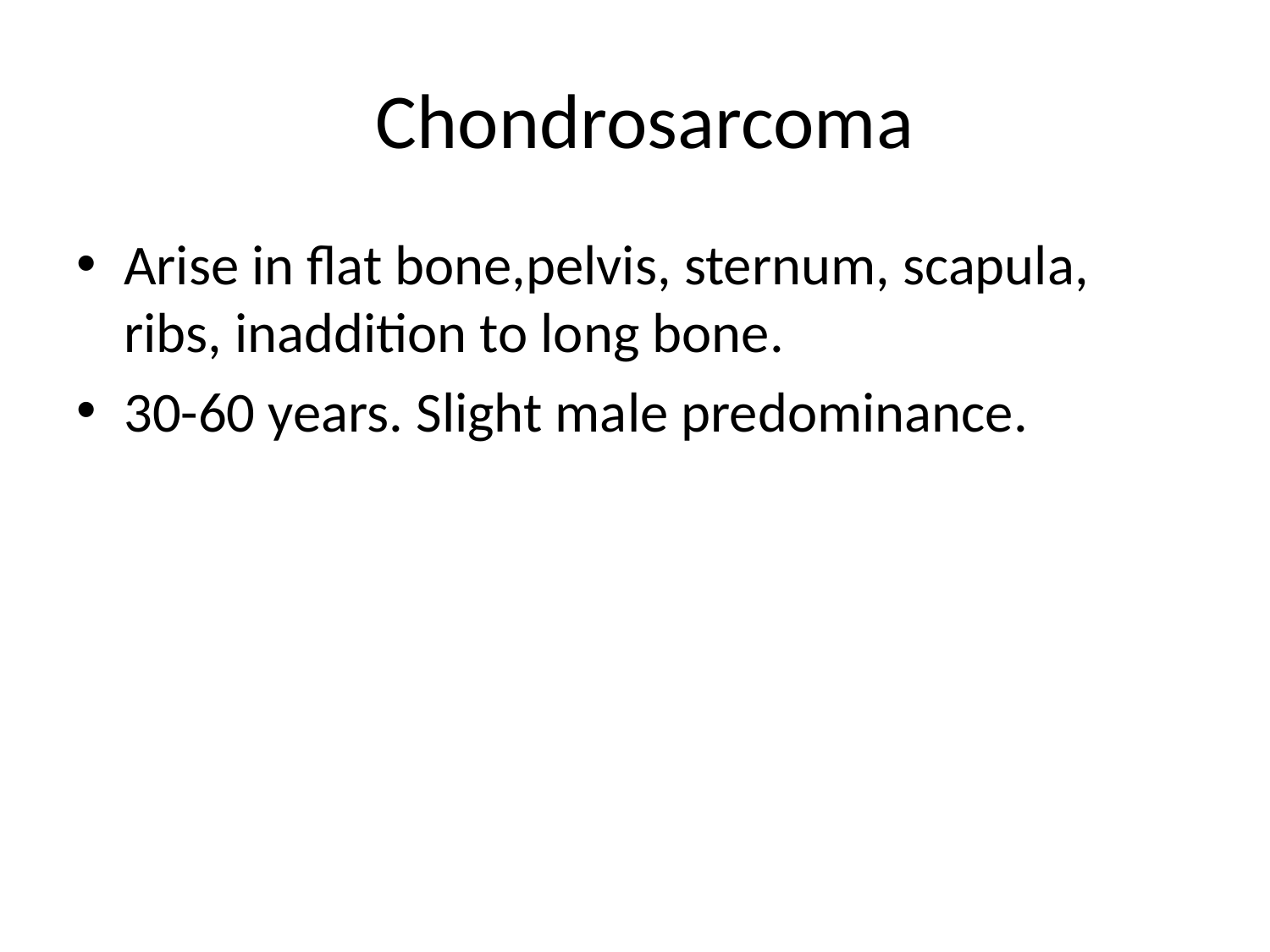

# Chondrosarcoma
Arise in flat bone,pelvis, sternum, scapula, ribs, inaddition to long bone.
30-60 years. Slight male predominance.